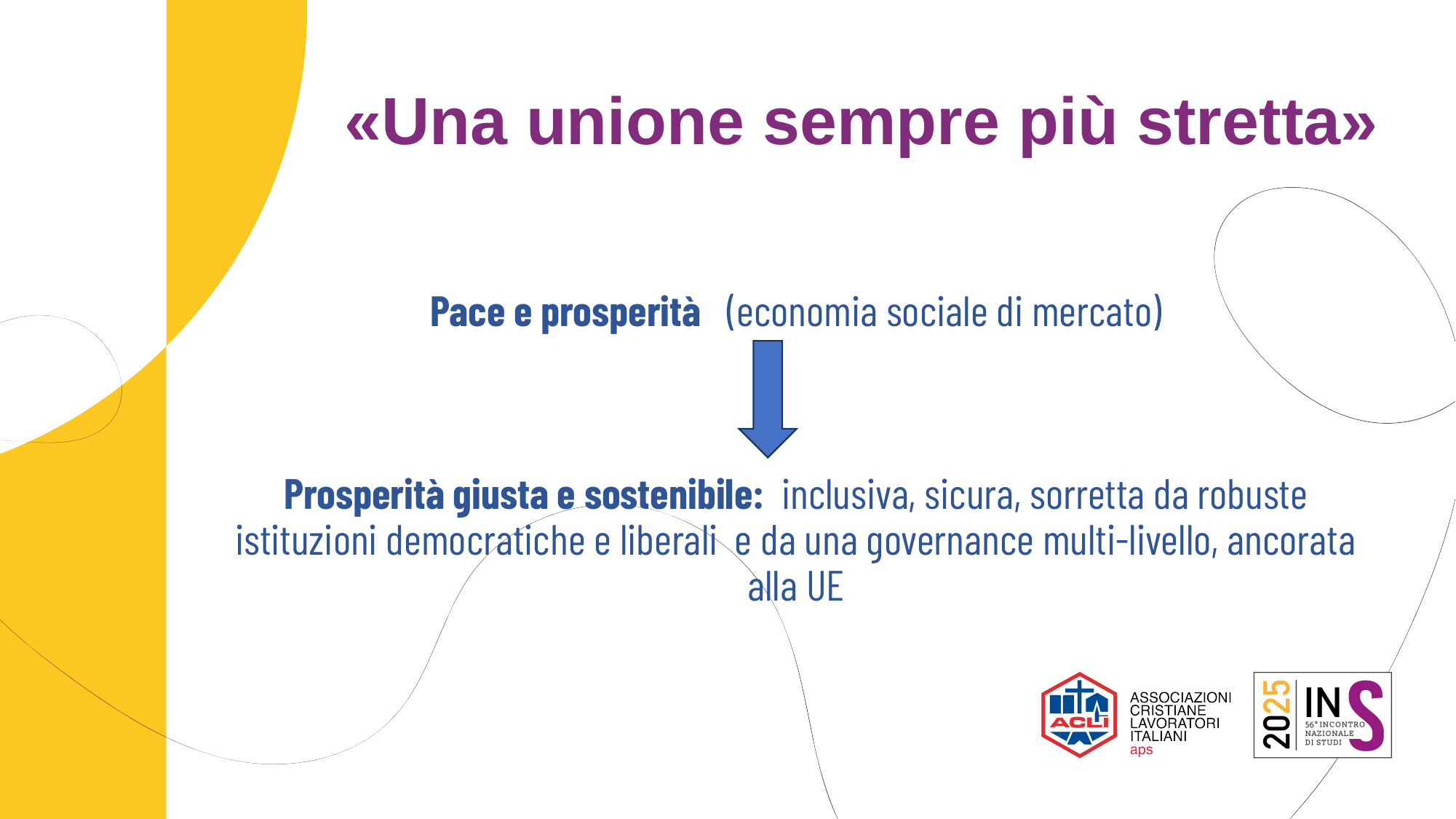

# «Una unione sempre più stretta»

Pace e prosperità   (economia sociale di mercato)

Prosperità giusta e sostenibile:  inclusiva, sicura, sorretta da robuste istituzioni democratiche e liberali  e da una governance multi-livello, ancorata alla UE